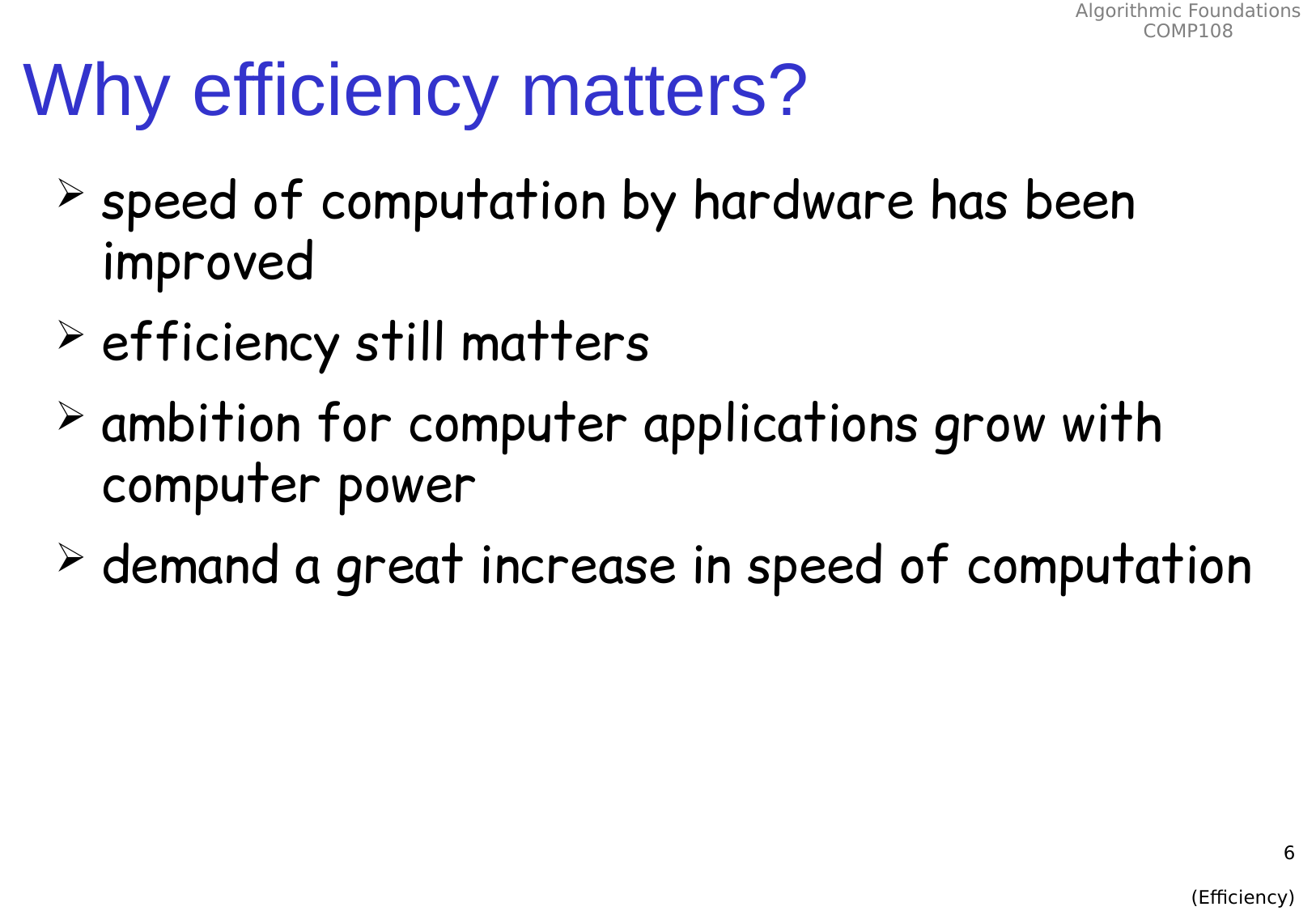

# Why efficiency matters?
speed of computation by hardware has been improved
efficiency still matters
ambition for computer applications grow with computer power
demand a great increase in speed of computation
6

(Efficiency)